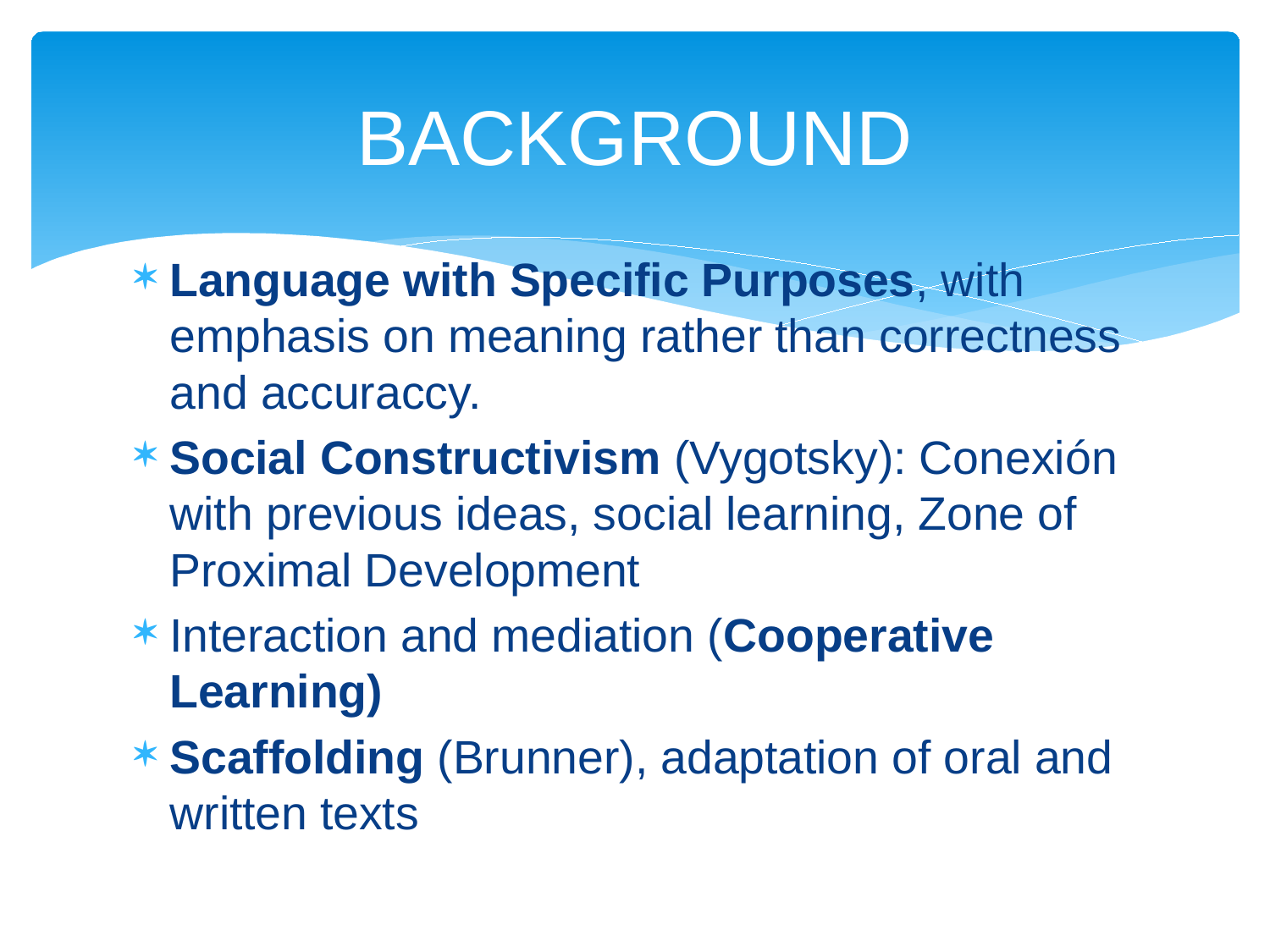

# BACKGROUND
Language with Specific Purposes, with emphasis on meaning rather than correctness and accuraccy.
Social Constructivism (Vygotsky): Conexión with previous ideas, social learning, Zone of Proximal Development
Interaction and mediation (Cooperative Learning)
Scaffolding (Brunner), adaptation of oral and written texts